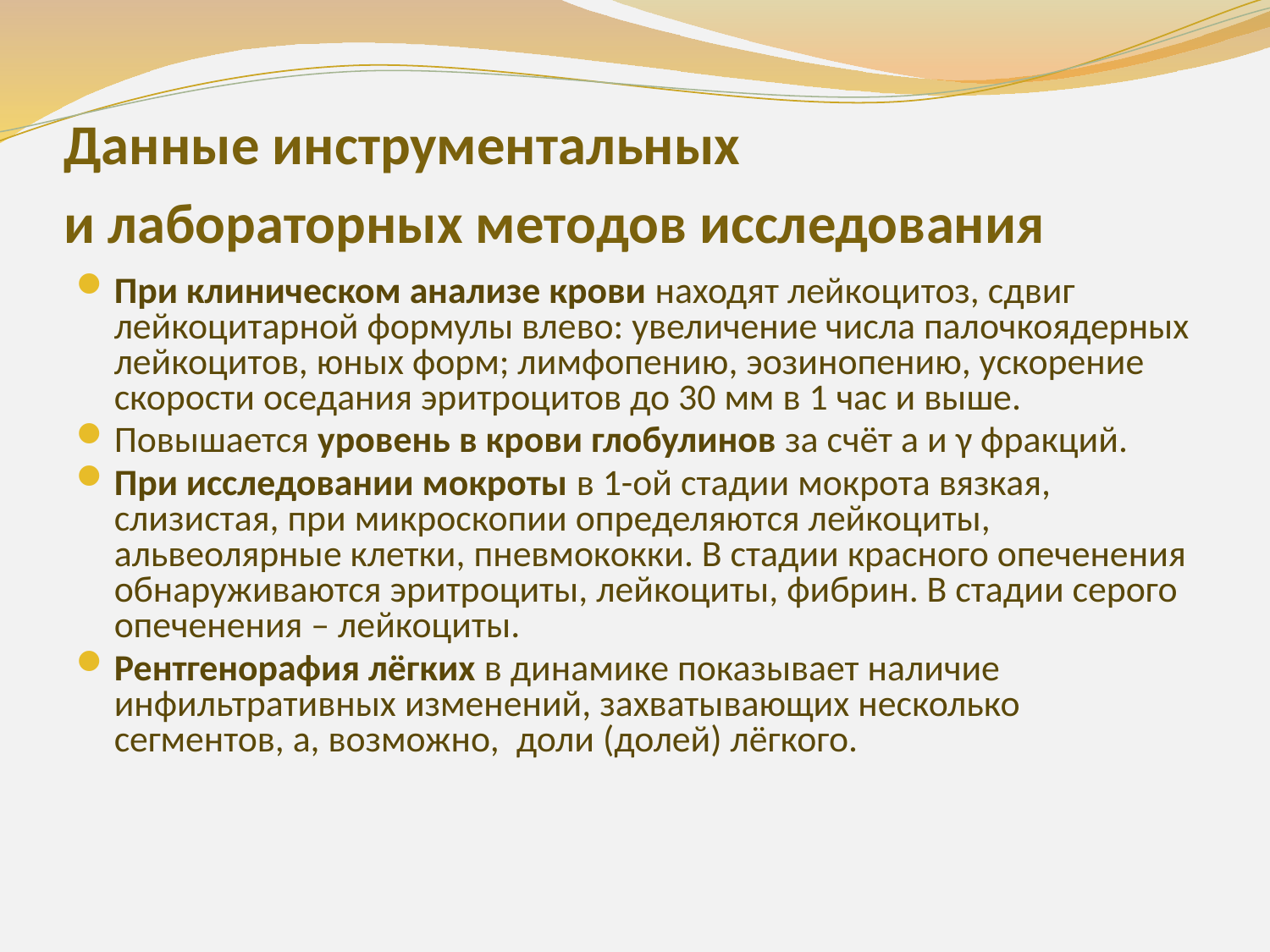

# Данные инструментальных и лабораторных методов исследования
При клиническом анализе крови находят лейкоцитоз, сдвиг лейкоцитарной формулы влево: увеличение числа палочкоядерных лейкоцитов, юных форм; лимфопению, эозинопению, ускорение скорости оседания эритроцитов до 30 мм в 1 час и выше.
Повышается уровень в крови глобулинов за счёт a и γ фракций.
При исследовании мокроты в 1-ой стадии мокрота вязкая, слизистая, при микроскопии определяются лейкоциты, альвеолярные клетки, пневмококки. В стадии красного опеченения обнаруживаются эритроциты, лейкоциты, фибрин. В стадии серого опеченения – лейкоциты.
Рентгенорафия лёгких в динамике показывает наличие инфильтративных изменений, захватывающих несколько сегментов, а, возможно,  доли (долей) лёгкого.